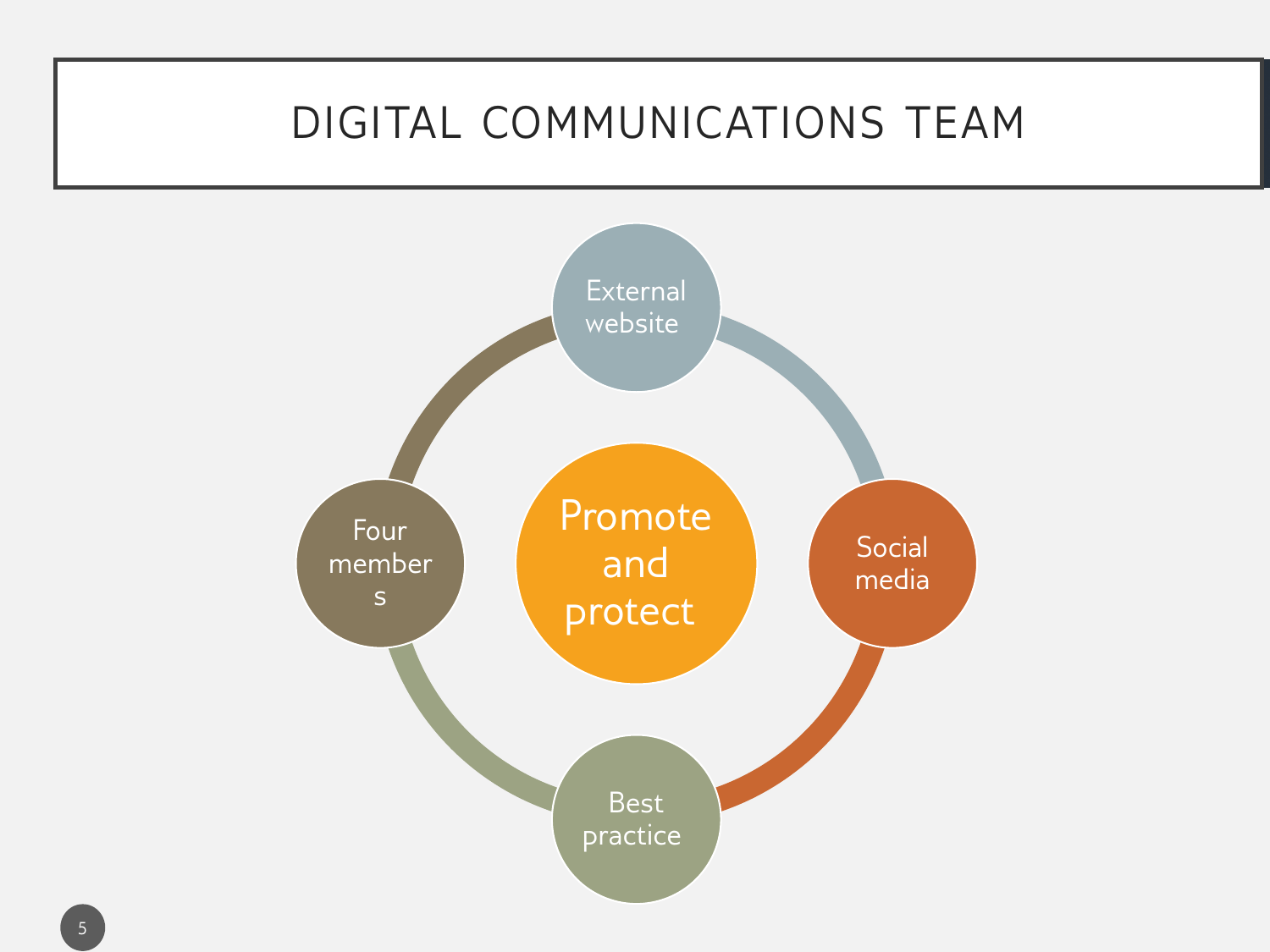

# Digital Communications team
Promote and protect
External website
Social media
Best practice
Four members
5